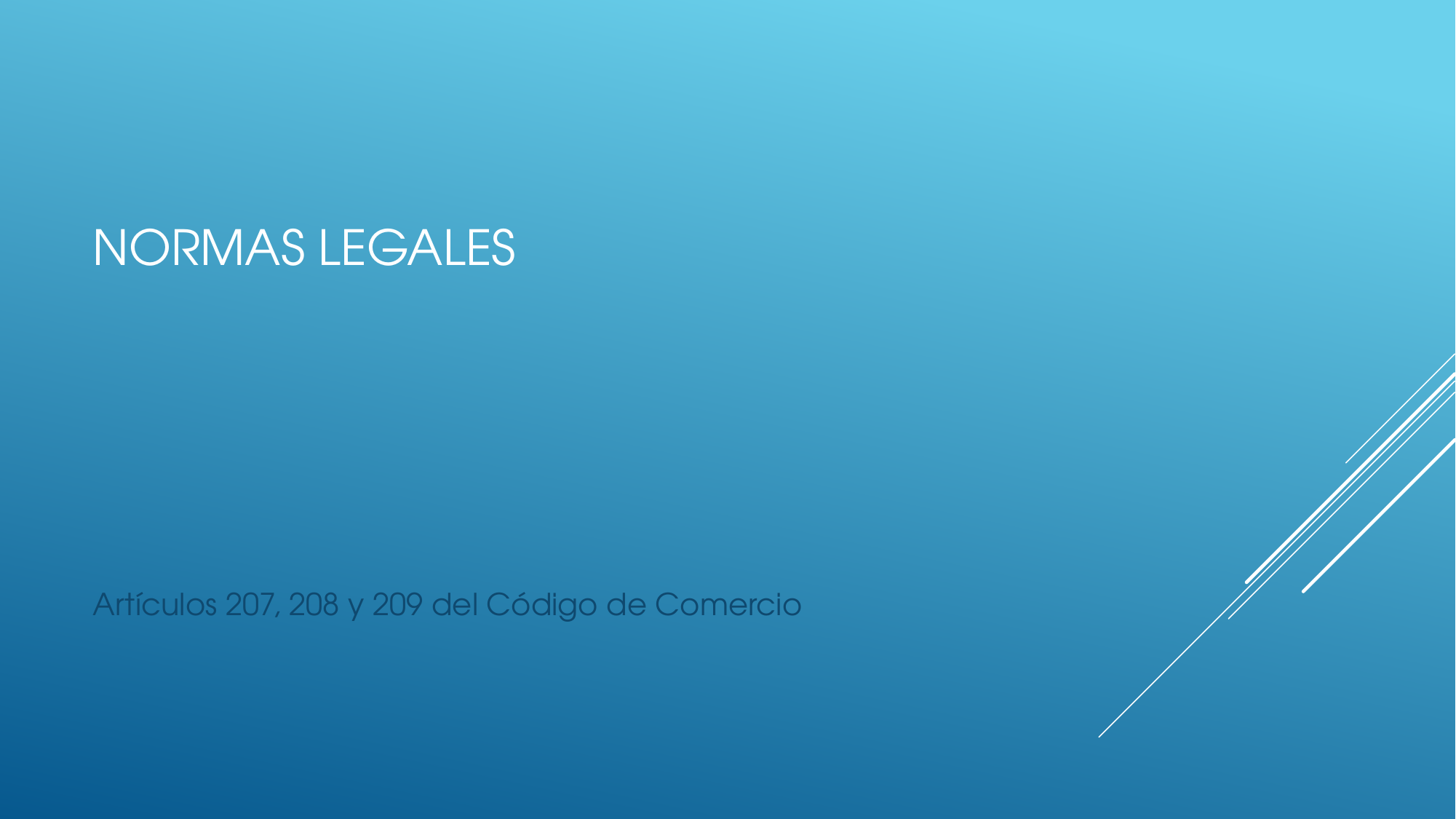

# Normas legales
Artículos 207, 208 y 209 del Código de Comercio